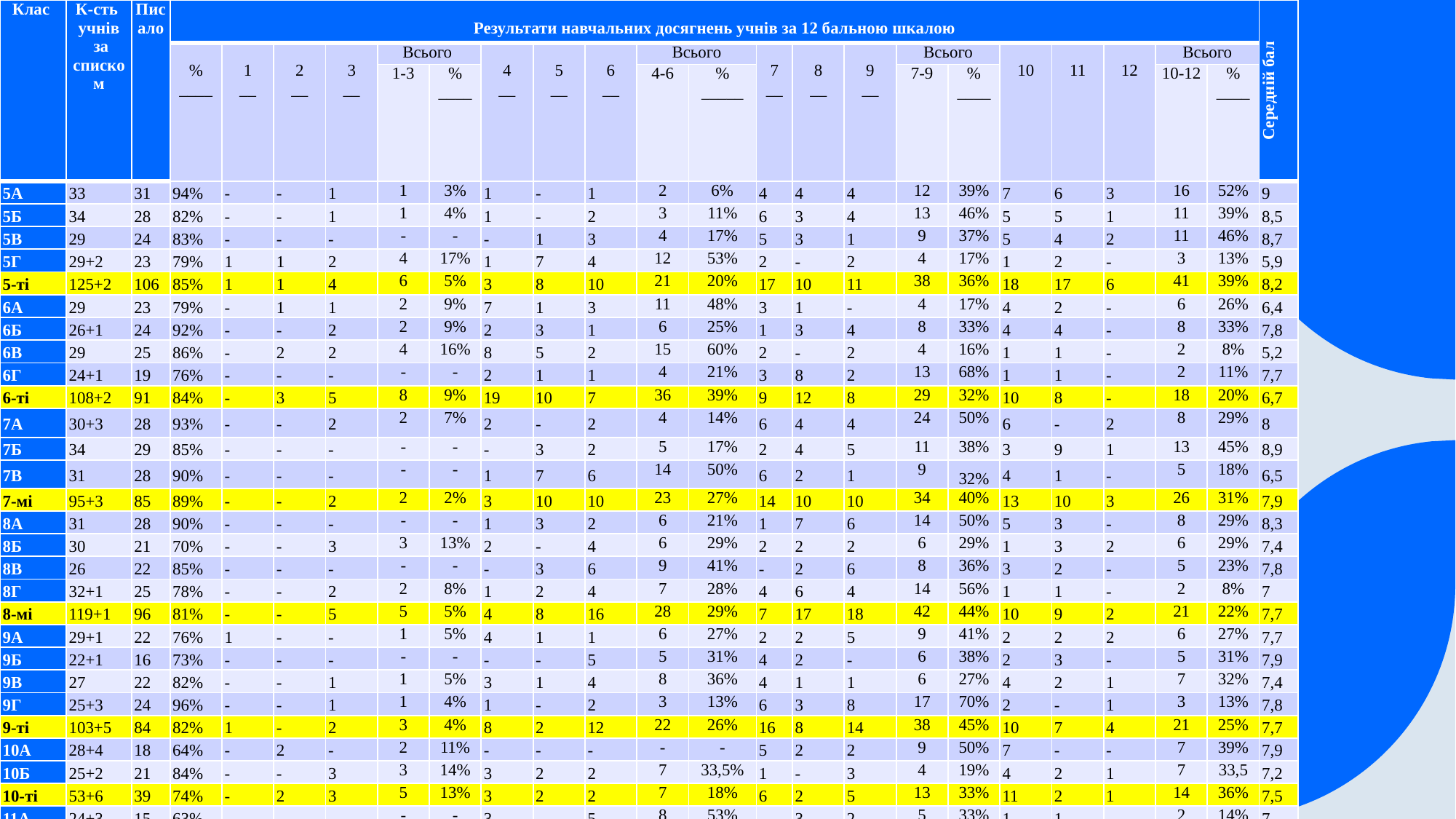

| Клас | К-сть учнів за списком | Писало | Результати навчальних досягнень учнів за 12 бальною шкалою |  |  |  |  |  |  |  |  |  |  |  |  |  |  |  |  |  |  |  |  | Середній бал |
| --- | --- | --- | --- | --- | --- | --- | --- | --- | --- | --- | --- | --- | --- | --- | --- | --- | --- | --- | --- | --- | --- | --- | --- | --- |
|  |  |  | % \_\_\_\_ | 1 \_\_ | 2 \_\_ | 3 \_\_ | Всього |  | 4 \_\_ | 5 \_\_ | 6 \_\_ | Всього |  | 7 \_\_ | 8 \_\_ | 9 \_\_ | Всього |  | 10 | 11 | 12 | Всього |  |  |
|  |  |  |  |  |  |  | 1-3 | % \_\_\_\_ |  |  |  | 4-6 | % \_\_\_\_\_ |  |  |  | 7-9 | % \_\_\_\_ |  |  |  | 10-12 | % \_\_\_\_ |  |
| 5А | 33 | 31 | 94% | - | - | 1 | 1 | 3% | 1 | - | 1 | 2 | 6% | 4 | 4 | 4 | 12 | 39% | 7 | 6 | 3 | 16 | 52% | 9 |
| 5Б | 34 | 28 | 82% | - | - | 1 | 1 | 4% | 1 | - | 2 | 3 | 11% | 6 | 3 | 4 | 13 | 46% | 5 | 5 | 1 | 11 | 39% | 8,5 |
| 5В | 29 | 24 | 83% | - | - | - | - | - | - | 1 | 3 | 4 | 17% | 5 | 3 | 1 | 9 | 37% | 5 | 4 | 2 | 11 | 46% | 8,7 |
| 5Г | 29+2 | 23 | 79% | 1 | 1 | 2 | 4 | 17% | 1 | 7 | 4 | 12 | 53% | 2 | - | 2 | 4 | 17% | 1 | 2 | - | 3 | 13% | 5,9 |
| 5-ті | 125+2 | 106 | 85% | 1 | 1 | 4 | 6 | 5% | 3 | 8 | 10 | 21 | 20% | 17 | 10 | 11 | 38 | 36% | 18 | 17 | 6 | 41 | 39% | 8,2 |
| 6А | 29 | 23 | 79% | - | 1 | 1 | 2 | 9% | 7 | 1 | 3 | 11 | 48% | 3 | 1 | - | 4 | 17% | 4 | 2 | - | 6 | 26% | 6,4 |
| 6Б | 26+1 | 24 | 92% | - | - | 2 | 2 | 9% | 2 | 3 | 1 | 6 | 25% | 1 | 3 | 4 | 8 | 33% | 4 | 4 | - | 8 | 33% | 7,8 |
| 6В | 29 | 25 | 86% | - | 2 | 2 | 4 | 16% | 8 | 5 | 2 | 15 | 60% | 2 | - | 2 | 4 | 16% | 1 | 1 | - | 2 | 8% | 5,2 |
| 6Г | 24+1 | 19 | 76% | - | - | - | - | - | 2 | 1 | 1 | 4 | 21% | 3 | 8 | 2 | 13 | 68% | 1 | 1 | - | 2 | 11% | 7,7 |
| 6-ті | 108+2 | 91 | 84% | - | 3 | 5 | 8 | 9% | 19 | 10 | 7 | 36 | 39% | 9 | 12 | 8 | 29 | 32% | 10 | 8 | - | 18 | 20% | 6,7 |
| 7А | 30+3 | 28 | 93% | - | - | 2 | 2 | 7% | 2 | - | 2 | 4 | 14% | 6 | 4 | 4 | 24 | 50% | 6 | - | 2 | 8 | 29% | 8 |
| 7Б | 34 | 29 | 85% | - | - | - | - | - | - | 3 | 2 | 5 | 17% | 2 | 4 | 5 | 11 | 38% | 3 | 9 | 1 | 13 | 45% | 8,9 |
| 7В | 31 | 28 | 90% | - | - | - | - | - | 1 | 7 | 6 | 14 | 50% | 6 | 2 | 1 | 9 | 32% | 4 | 1 | - | 5 | 18% | 6,5 |
| 7-мі | 95+3 | 85 | 89% | - | - | 2 | 2 | 2% | 3 | 10 | 10 | 23 | 27% | 14 | 10 | 10 | 34 | 40% | 13 | 10 | 3 | 26 | 31% | 7,9 |
| 8А | 31 | 28 | 90% | - | - | - | - | - | 1 | 3 | 2 | 6 | 21% | 1 | 7 | 6 | 14 | 50% | 5 | 3 | - | 8 | 29% | 8,3 |
| 8Б | 30 | 21 | 70% | - | - | 3 | 3 | 13% | 2 | - | 4 | 6 | 29% | 2 | 2 | 2 | 6 | 29% | 1 | 3 | 2 | 6 | 29% | 7,4 |
| 8В | 26 | 22 | 85% | - | - | - | - | - | - | 3 | 6 | 9 | 41% | - | 2 | 6 | 8 | 36% | 3 | 2 | - | 5 | 23% | 7,8 |
| 8Г | 32+1 | 25 | 78% | - | - | 2 | 2 | 8% | 1 | 2 | 4 | 7 | 28% | 4 | 6 | 4 | 14 | 56% | 1 | 1 | - | 2 | 8% | 7 |
| 8-мі | 119+1 | 96 | 81% | - | - | 5 | 5 | 5% | 4 | 8 | 16 | 28 | 29% | 7 | 17 | 18 | 42 | 44% | 10 | 9 | 2 | 21 | 22% | 7,7 |
| 9А | 29+1 | 22 | 76% | 1 | - | - | 1 | 5% | 4 | 1 | 1 | 6 | 27% | 2 | 2 | 5 | 9 | 41% | 2 | 2 | 2 | 6 | 27% | 7,7 |
| 9Б | 22+1 | 16 | 73% | - | - | - | - | - | - | - | 5 | 5 | 31% | 4 | 2 | - | 6 | 38% | 2 | 3 | - | 5 | 31% | 7,9 |
| 9В | 27 | 22 | 82% | - | - | 1 | 1 | 5% | 3 | 1 | 4 | 8 | 36% | 4 | 1 | 1 | 6 | 27% | 4 | 2 | 1 | 7 | 32% | 7,4 |
| 9Г | 25+3 | 24 | 96% | - | - | 1 | 1 | 4% | 1 | - | 2 | 3 | 13% | 6 | 3 | 8 | 17 | 70% | 2 | - | 1 | 3 | 13% | 7,8 |
| 9-ті | 103+5 | 84 | 82% | 1 | - | 2 | 3 | 4% | 8 | 2 | 12 | 22 | 26% | 16 | 8 | 14 | 38 | 45% | 10 | 7 | 4 | 21 | 25% | 7,7 |
| 10А | 28+4 | 18 | 64% | - | 2 | - | 2 | 11% | - | - | - | - | - | 5 | 2 | 2 | 9 | 50% | 7 | - | - | 7 | 39% | 7,9 |
| 10Б | 25+2 | 21 | 84% | - | - | 3 | 3 | 14% | 3 | 2 | 2 | 7 | 33,5% | 1 | - | 3 | 4 | 19% | 4 | 2 | 1 | 7 | 33,5 | 7,2 |
| 10-ті | 53+6 | 39 | 74% | - | 2 | 3 | 5 | 13% | 3 | 2 | 2 | 7 | 18% | 6 | 2 | 5 | 13 | 33% | 11 | 2 | 1 | 14 | 36% | 7,5 |
| 11А | 24+3 | 15 | 63% | - | - | - | - | - | 3 | - | 5 | 8 | 53% | - | 3 | 2 | 5 | 33% | 1 | 1 | - | 2 | 14% | 7 |
| 11Б | 24+5 | 21 | 88% | - | - | - | - | - | - | 2 | - | 2 | 9% | 3 | 2 | 1 | 6 | 29% | 7 | 2 | 4 | 13 | 62% | 9,3 |
| 11-ті | 48+8 | 36 | 75% | - | - | - | - | - | 3 | 2 | 5 | 10 | 28% | 3 | 5 | 3 | 11 | 30% | 8 | 3 | 4 | 15 | 42% | 8,4 |